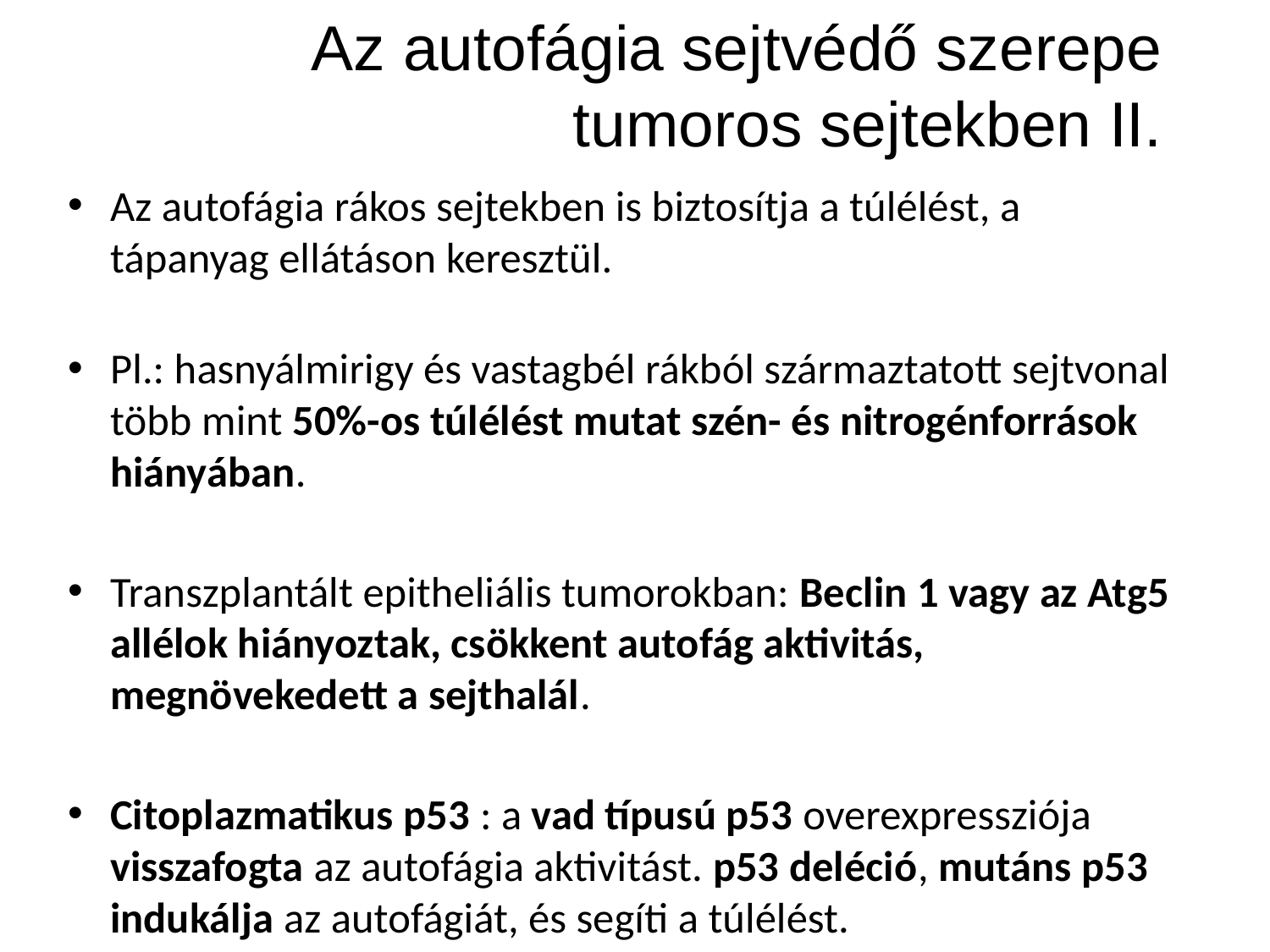

# Az autofágia sejtvédő szerepe tumoros sejtekben II.
Az autofágia rákos sejtekben is biztosítja a túlélést, a tápanyag ellátáson keresztül.
Pl.: hasnyálmirigy és vastagbél rákból származtatott sejtvonal több mint 50%-os túlélést mutat szén- és nitrogénforrások hiányában.

Transzplantált epitheliális tumorokban: Beclin 1 vagy az Atg5 allélok hiányoztak, csökkent autofág aktivitás, megnövekedett a sejthalál.

Citoplazmatikus p53 : a vad típusú p53 overexpressziója visszafogta az autofágia aktivitást. p53 deléció, mutáns p53 indukálja az autofágiát, és segíti a túlélést.